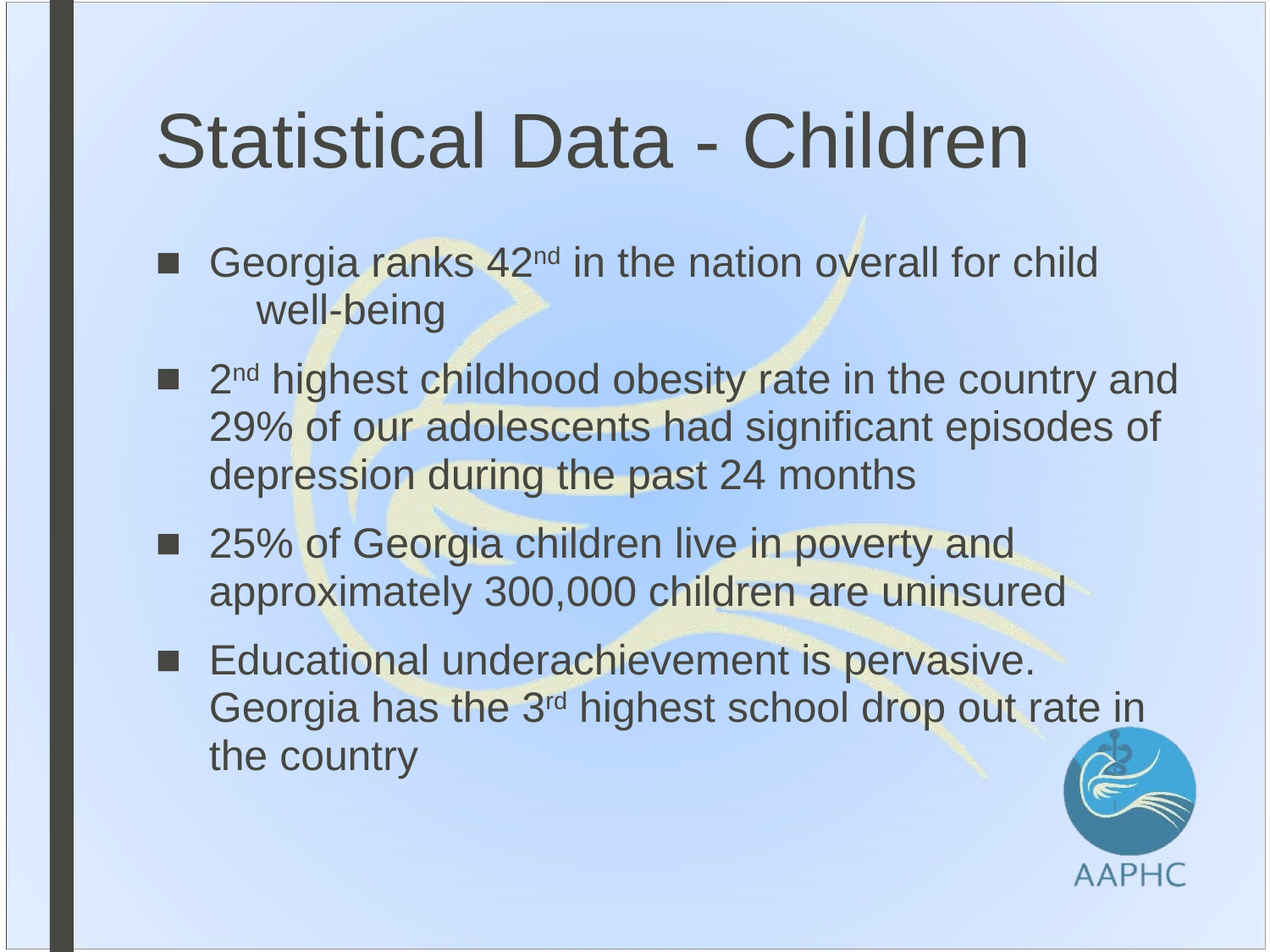

# Statistical Data - Children
Georgia ranks 42nd in the nation overall for child            well-being
2nd highest childhood obesity rate in the country and 29% of our adolescents had significant episodes of depression during the past 24 months
25% of Georgia children live in poverty and approximately 300,000 children are uninsured
Educational underachievement is pervasive. Georgia has the 3rd highest school drop out rate in the country